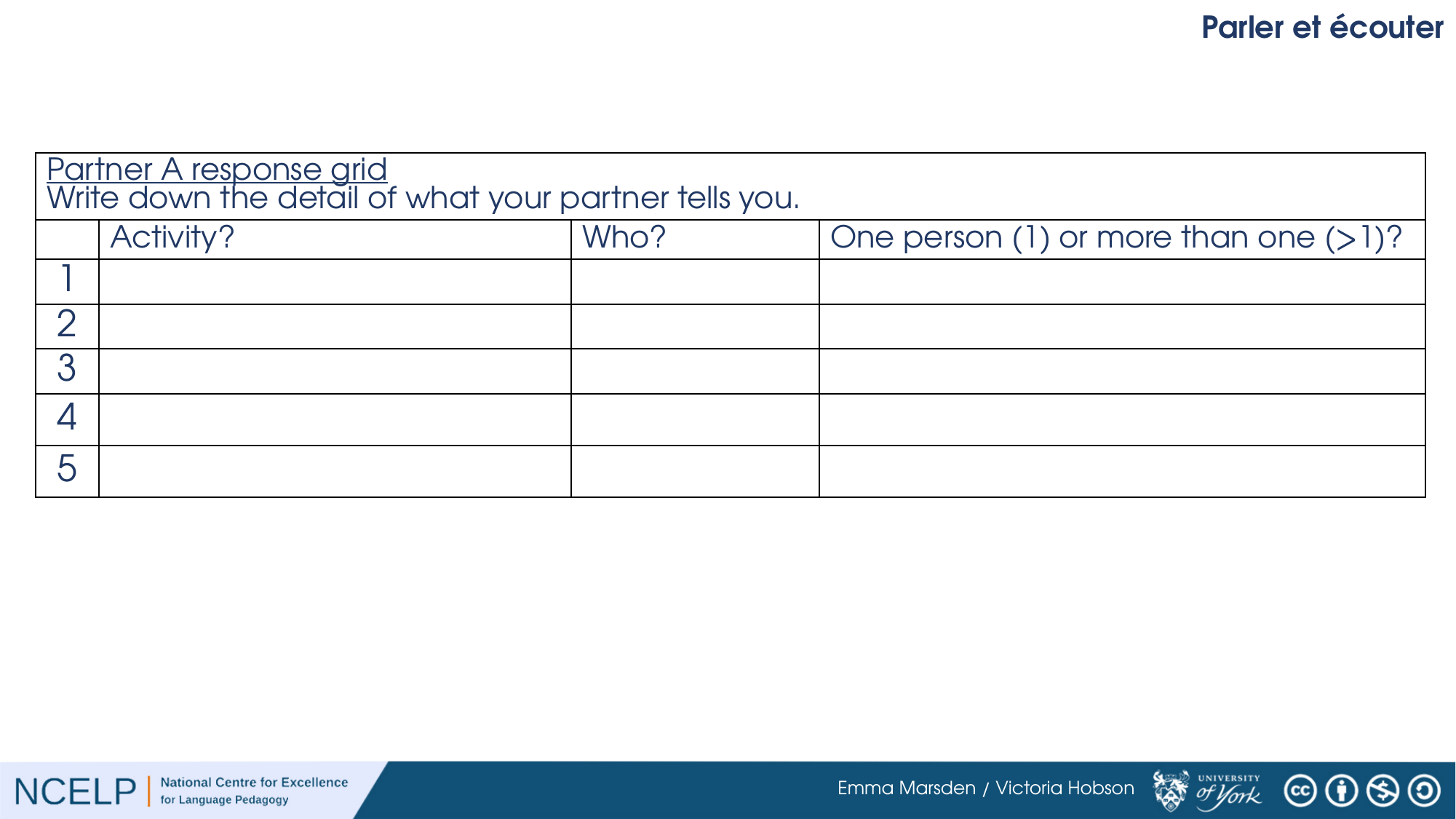

Parler et écouter
French Blank Template
# French Blank Template
| Partner A response grid Write down the detail of what your partner tells you. |  |  |  |
| --- | --- | --- | --- |
|  | Activity? | Who? | One person (1) or more than one (>1)? |
| 1 |  |  |  |
| 2 |  |  |  |
| 3 |  |  |  |
| 4 |  |  |  |
| 5 |  |  |  |
Emma Marsden / Victoria Hobson